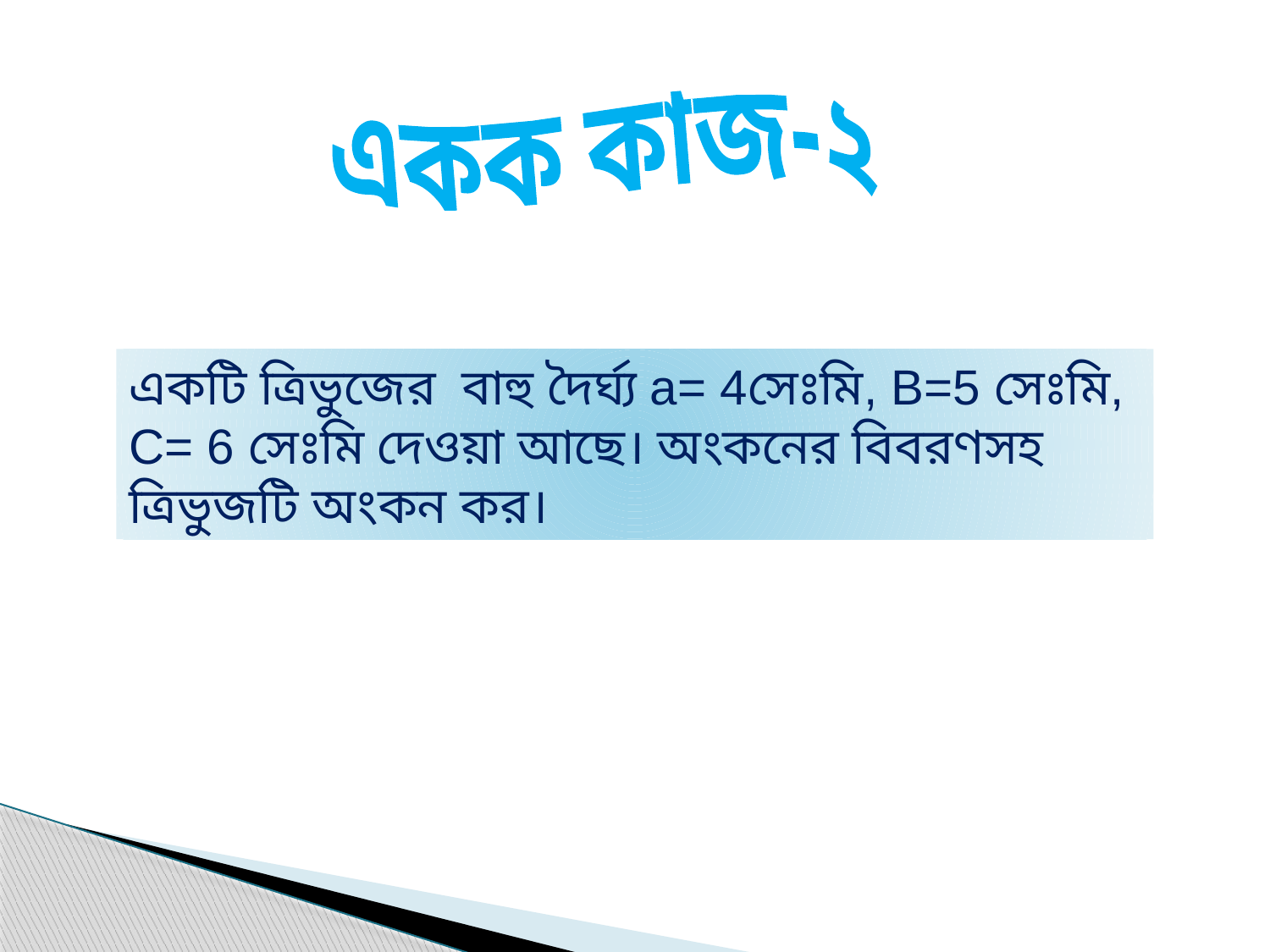

একক কাজ-২
একটি ত্রিভুজের  বাহু দৈর্ঘ্য a= 4সেঃমি, B=5 সেঃমি, C= 6 সেঃমি দেওয়া আছে। অংকনের বিবরণসহ ত্রিভুজটি অংকন কর।